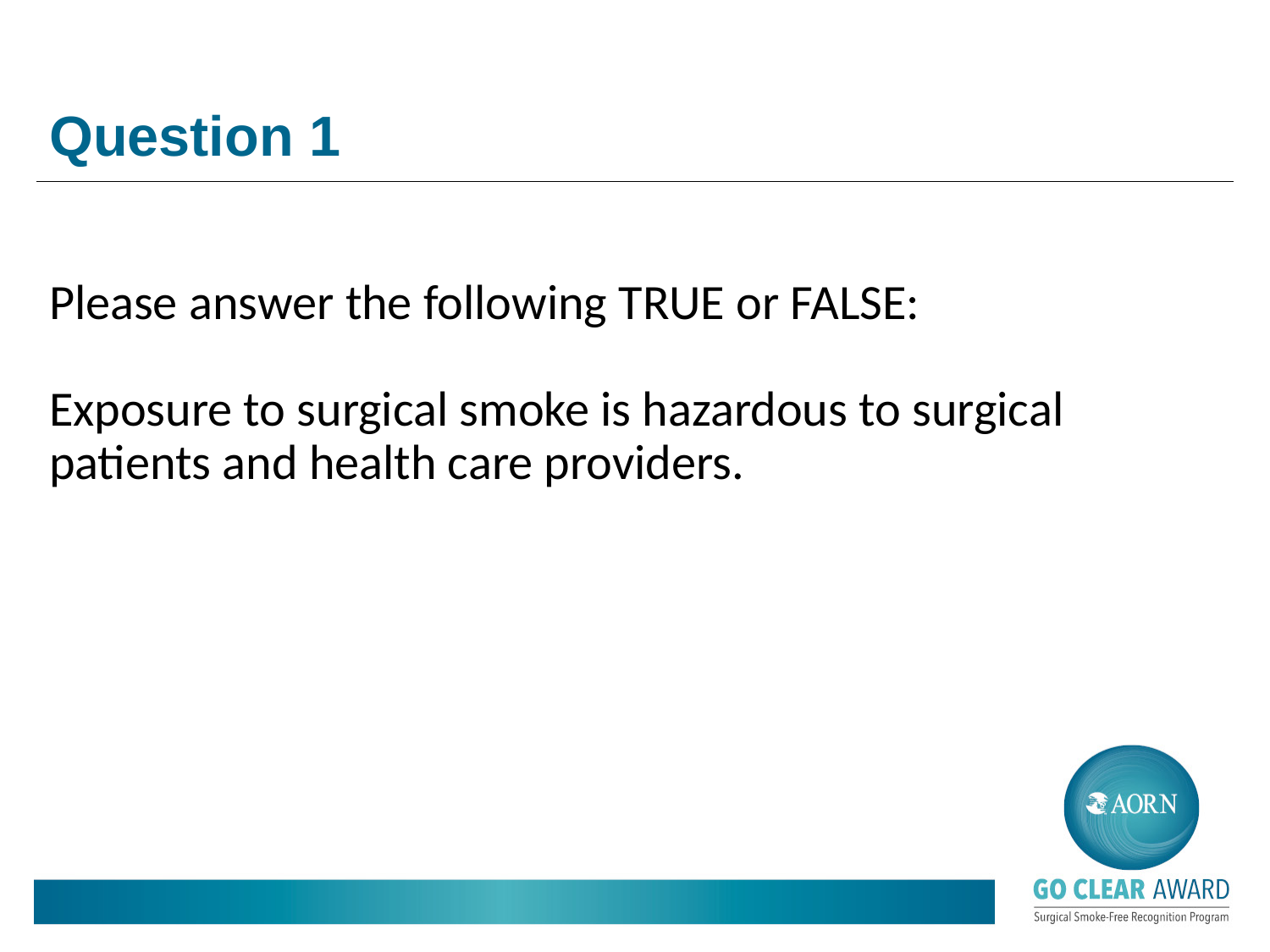

# Question 1

Please answer the following TRUE or FALSE:

Exposure to surgical smoke is hazardous to surgical patients and health care providers.